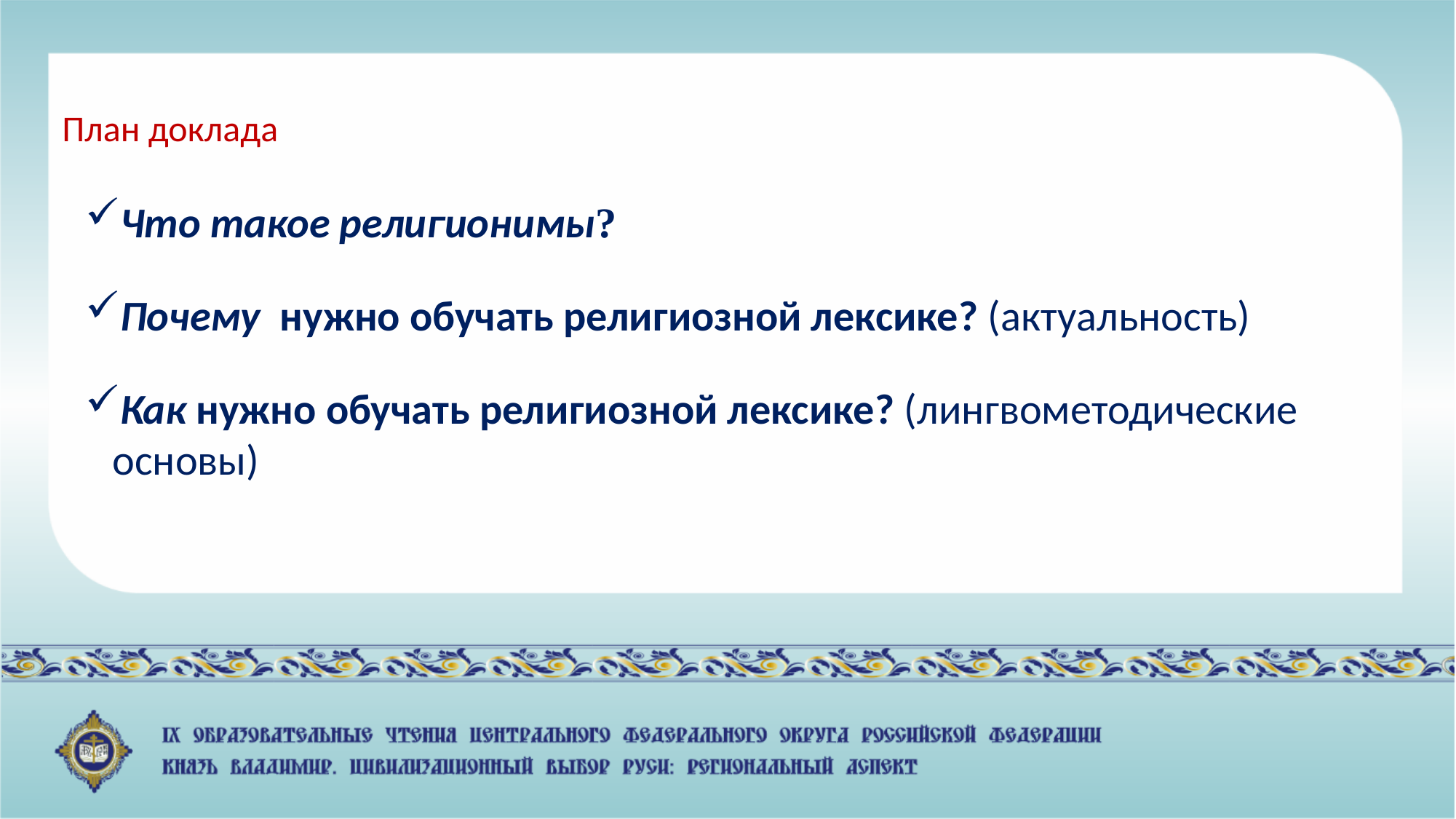

# План доклада
Что такое религионимы?
Почему  нужно обучать религиозной лексике? (актуальность)
Как нужно обучать религиозной лексике? (лингвометодические основы)